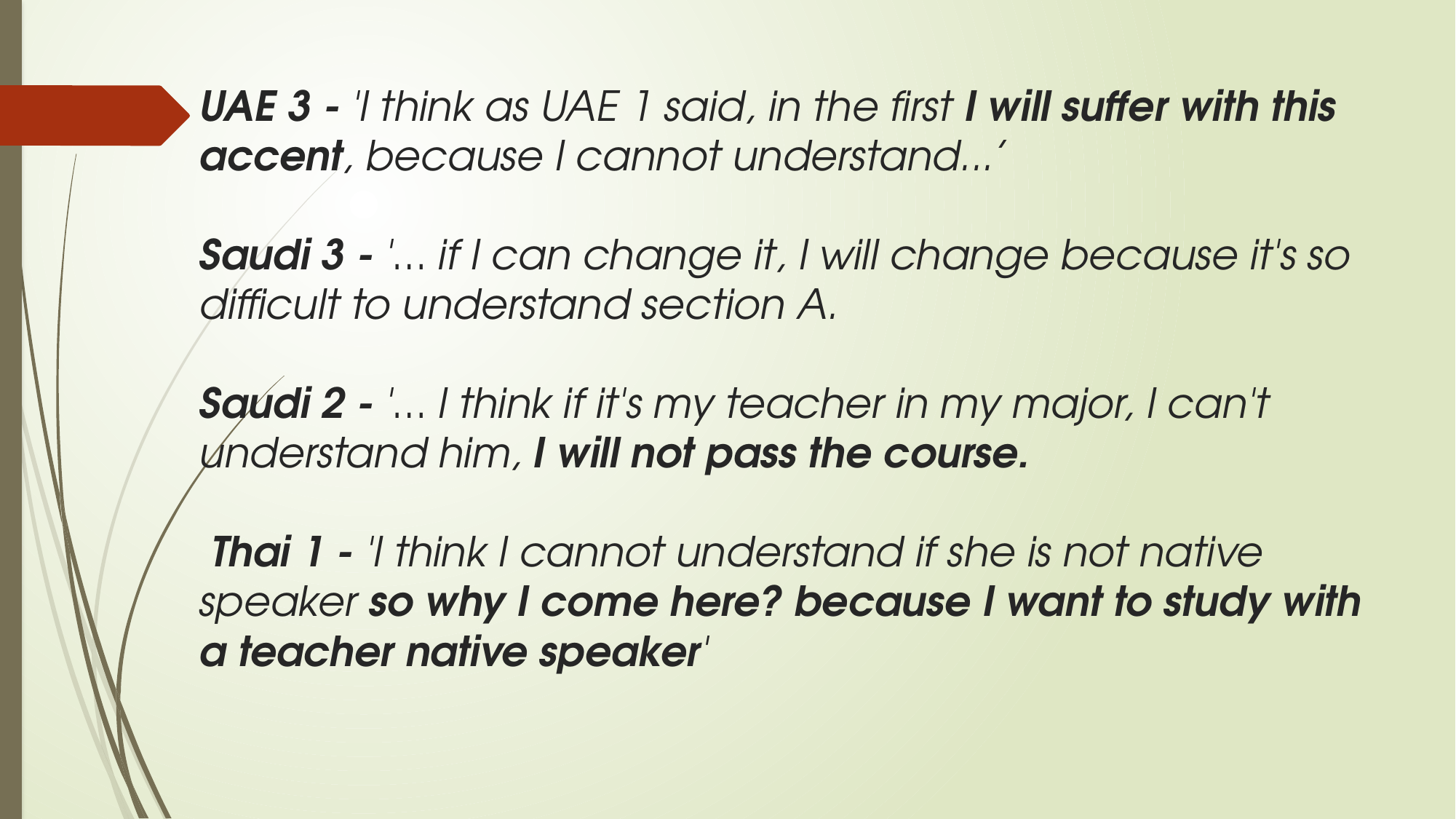

# UAE 3 - 'I think as UAE 1 said, in the first I will suffer with this accent, because I cannot understand...’   Saudi 3 - '… if I can change it, I will change because it's so difficult to understand section A. Saudi 2 - '… I think if it's my teacher in my major, I can't understand him, I will not pass the course.   Thai 1 - 'I think I cannot understand if she is not native speaker so why I come here? because I want to study with a teacher native speaker'